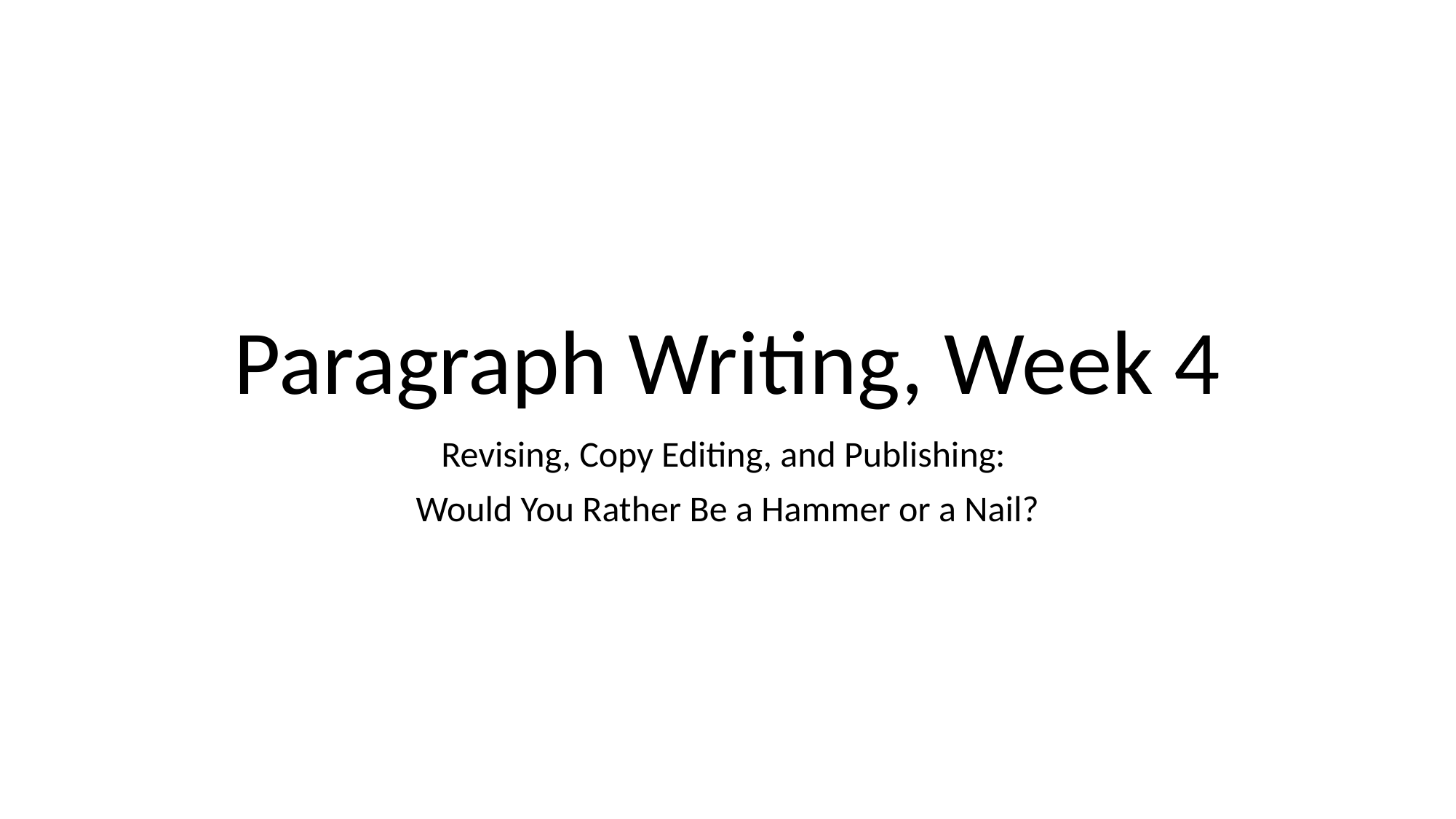

# Paragraph Writing, Week 4
Revising, Copy Editing, and Publishing:
Would You Rather Be a Hammer or a Nail?